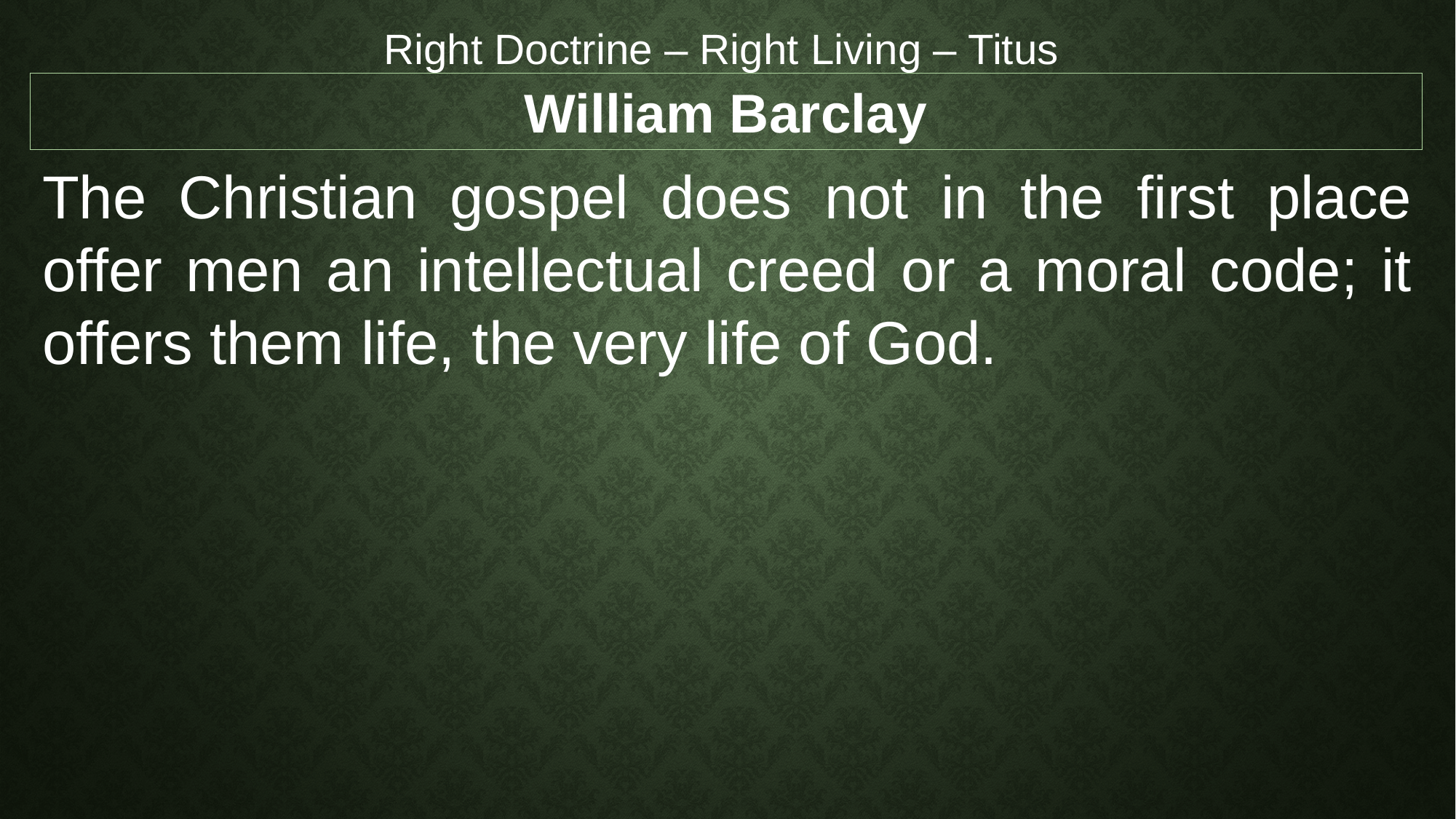

Right Doctrine – Right Living – Titus
William Barclay
The Christian gospel does not in the first place offer men an intellectual creed or a moral code; it offers them life, the very life of God.